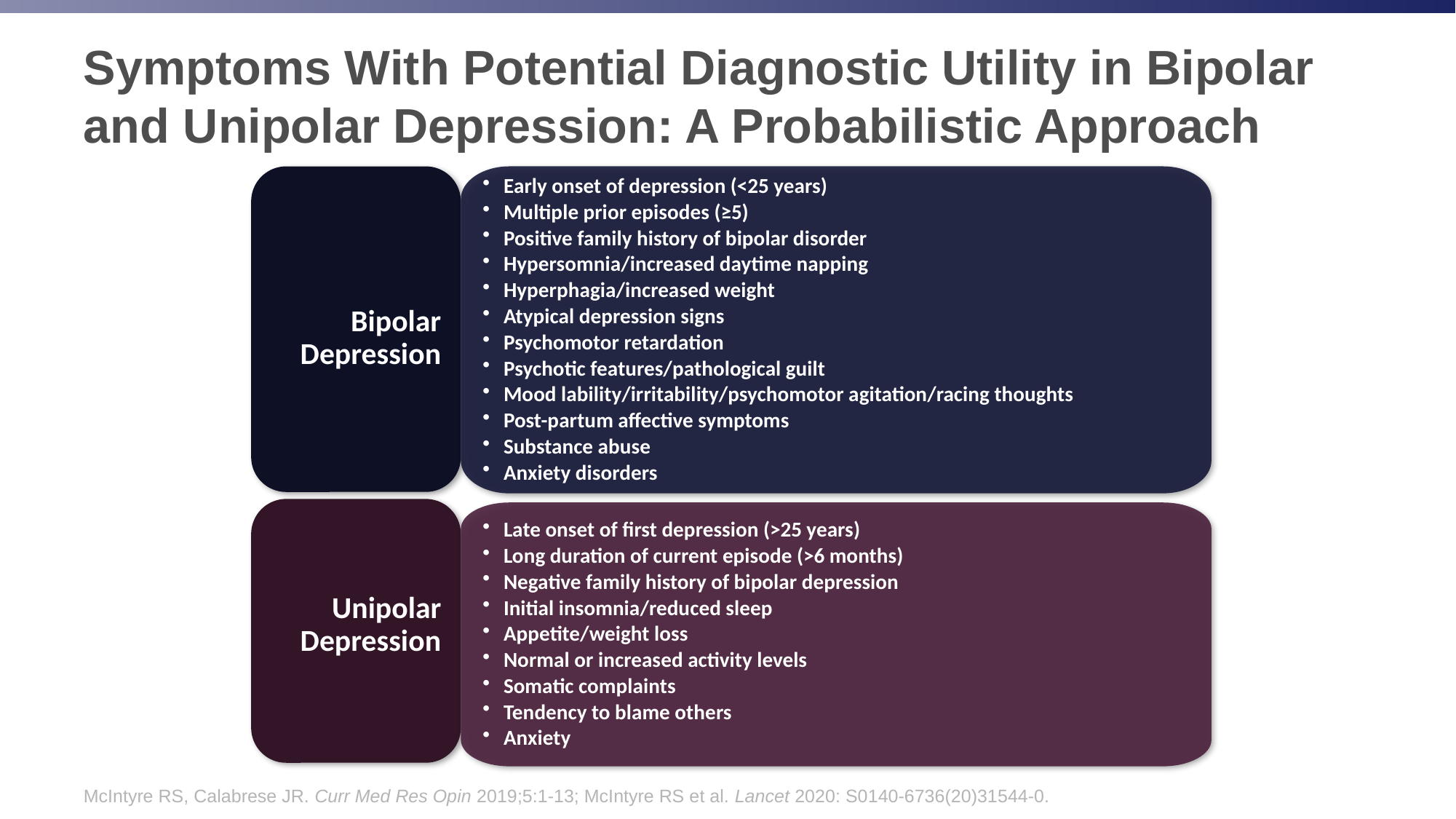

# Symptoms With Potential Diagnostic Utility in Bipolar and Unipolar Depression: A Probabilistic Approach
Bipolar
Depression

Early onset of depression (<25 years)
Multiple prior episodes (≥5)
Positive family history of bipolar disorder
Hypersomnia/increased daytime napping
Hyperphagia/increased weight
Atypical depression signs
Psychomotor retardation
Psychotic features/pathological guilt
Mood lability/irritability/psychomotor agitation/racing thoughts
Post-partum affective symptoms
Substance abuse
Anxiety disorders
Unipolar
Depression

Late onset of first depression (>25 years)
Long duration of current episode (>6 months)
Negative family history of bipolar depression
Initial insomnia/reduced sleep
Appetite/weight loss
Normal or increased activity levels
Somatic complaints
Tendency to blame others
Anxiety
McIntyre RS, Calabrese JR. Curr Med Res Opin 2019;5:1-13; McIntyre RS et al. Lancet 2020: S0140-6736(20)31544-0.